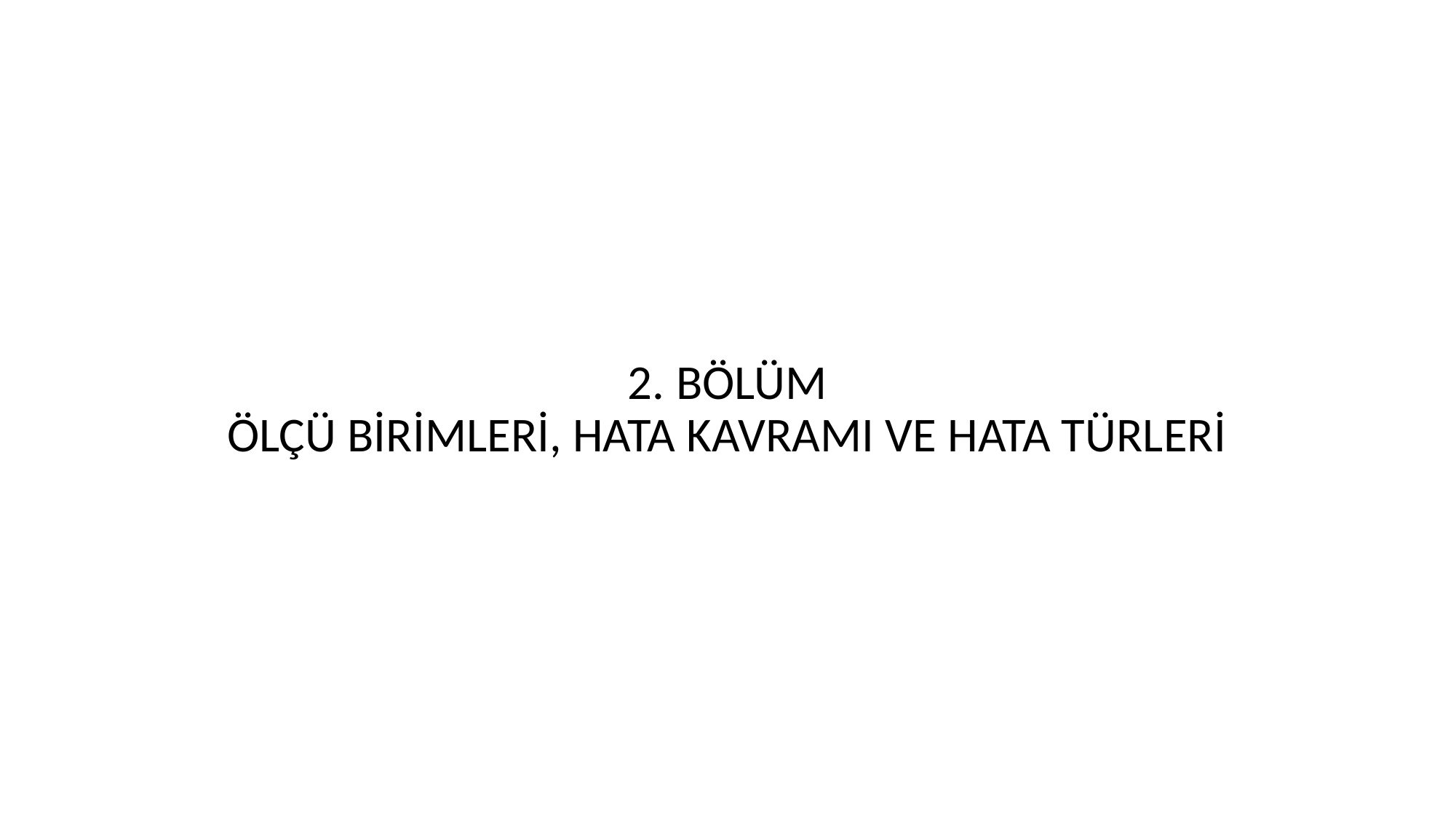

2. BÖLÜM
ÖLÇÜ BİRİMLERİ, HATA KAVRAMI VE HATA TÜRLERİ